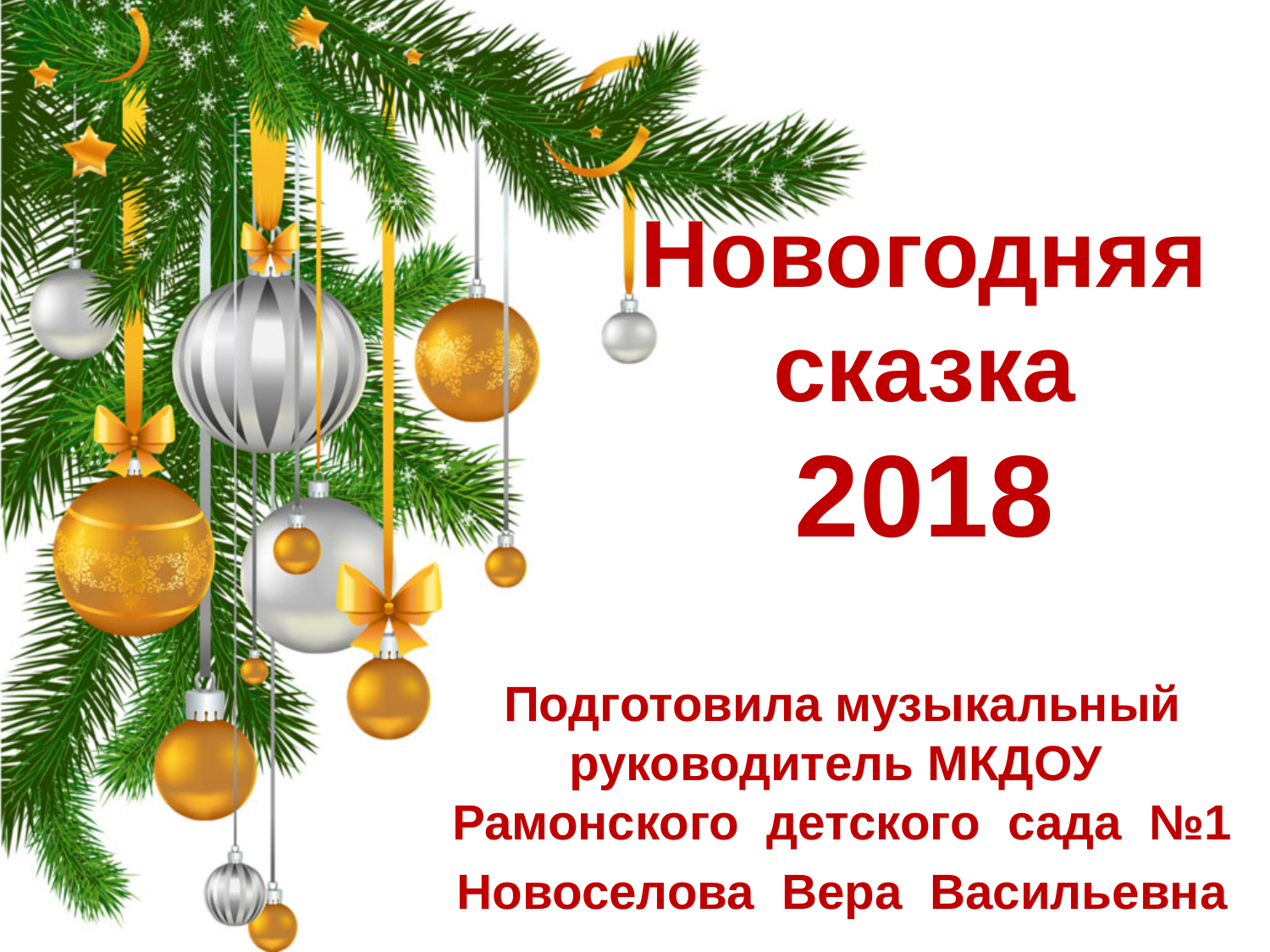

# Новогодняя сказка 2018
Подготовила музыкальный руководитель МКДОУ  Рамонского  детского  сада  №1
Новоселова  Вера  Васильевна